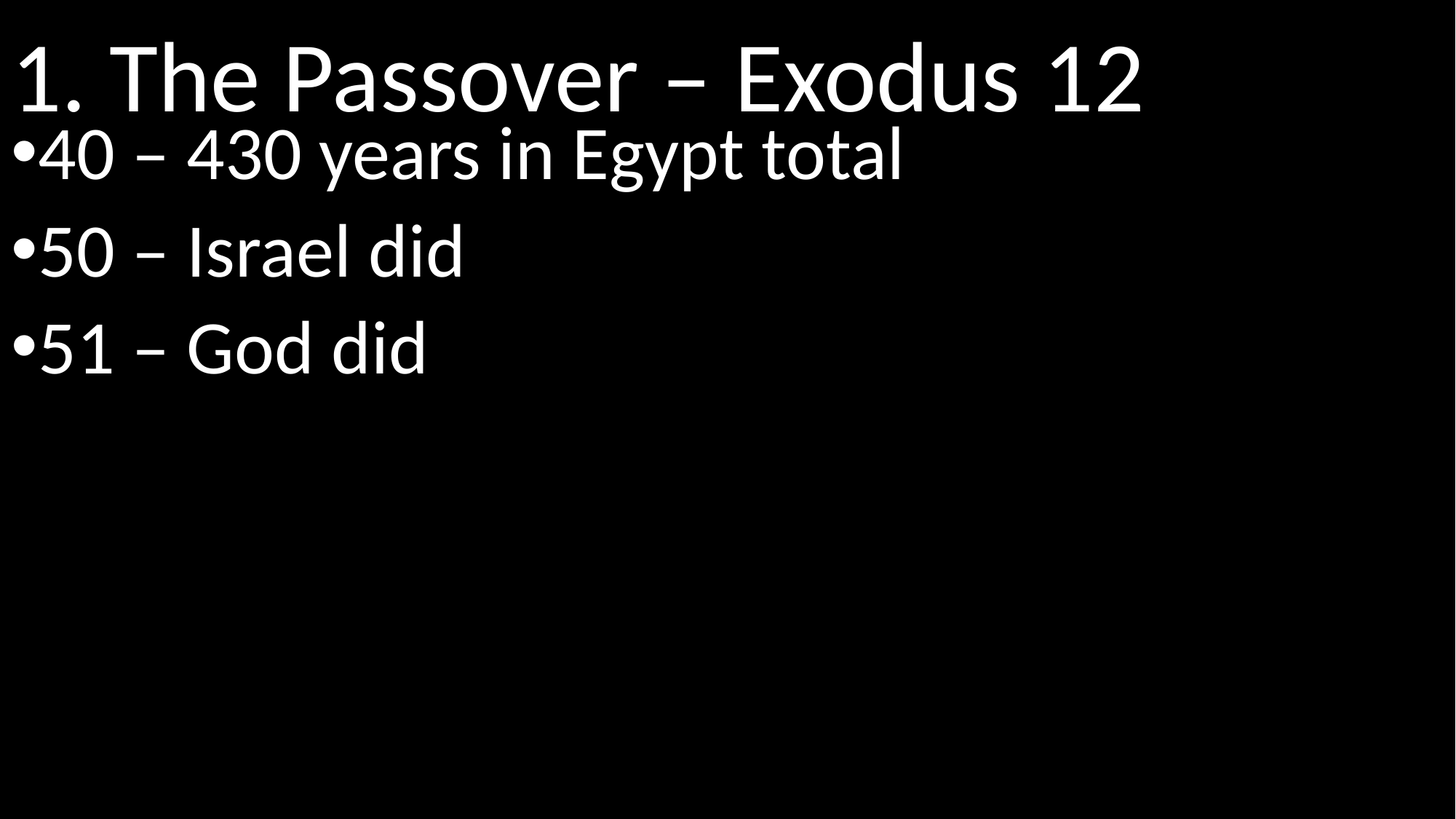

# 1. The Passover – Exodus 12
40 – 430 years in Egypt total
50 – Israel did
51 – God did